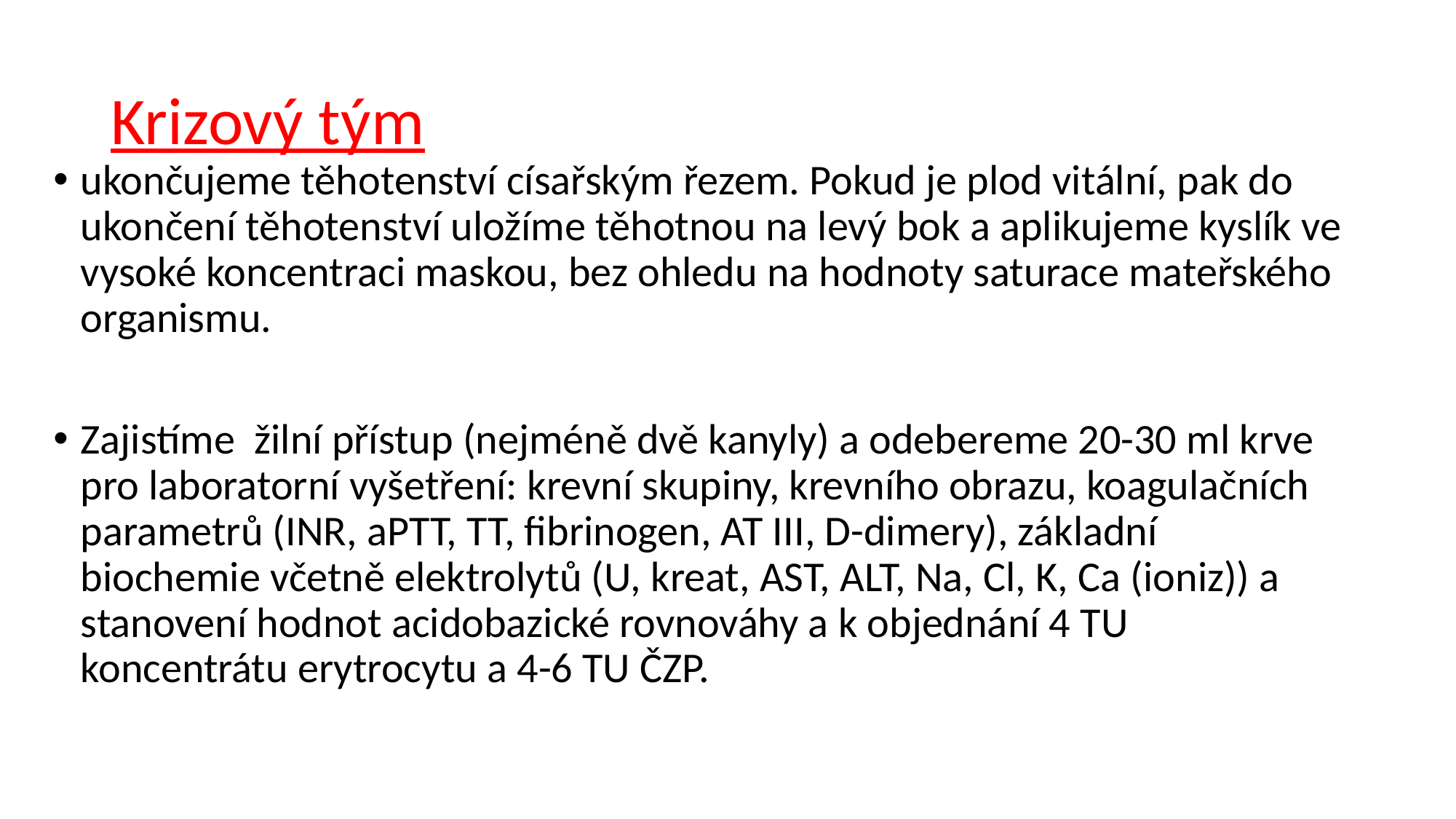

# Krizový tým
ukončujeme těhotenství císařským řezem. Pokud je plod vitální, pak do ukončení těhotenství uložíme těhotnou na levý bok a aplikujeme kyslík ve vysoké koncentraci maskou, bez ohledu na hodnoty saturace mateřského organismu.

Zajistíme  žilní přístup (nejméně dvě kanyly) a odebereme 20-30 ml krve pro laboratorní vyšetření: krevní skupiny, krevního obrazu, koagulačních parametrů (INR, aPTT, TT, fibrinogen, AT III, D-dimery), základní biochemie včetně elektrolytů (U, kreat, AST, ALT, Na, Cl, K, Ca (ioniz)) a stanovení hodnot acidobazické rovnováhy a k objednání 4 TU koncentrátu erytrocytu a 4-6 TU ČZP.